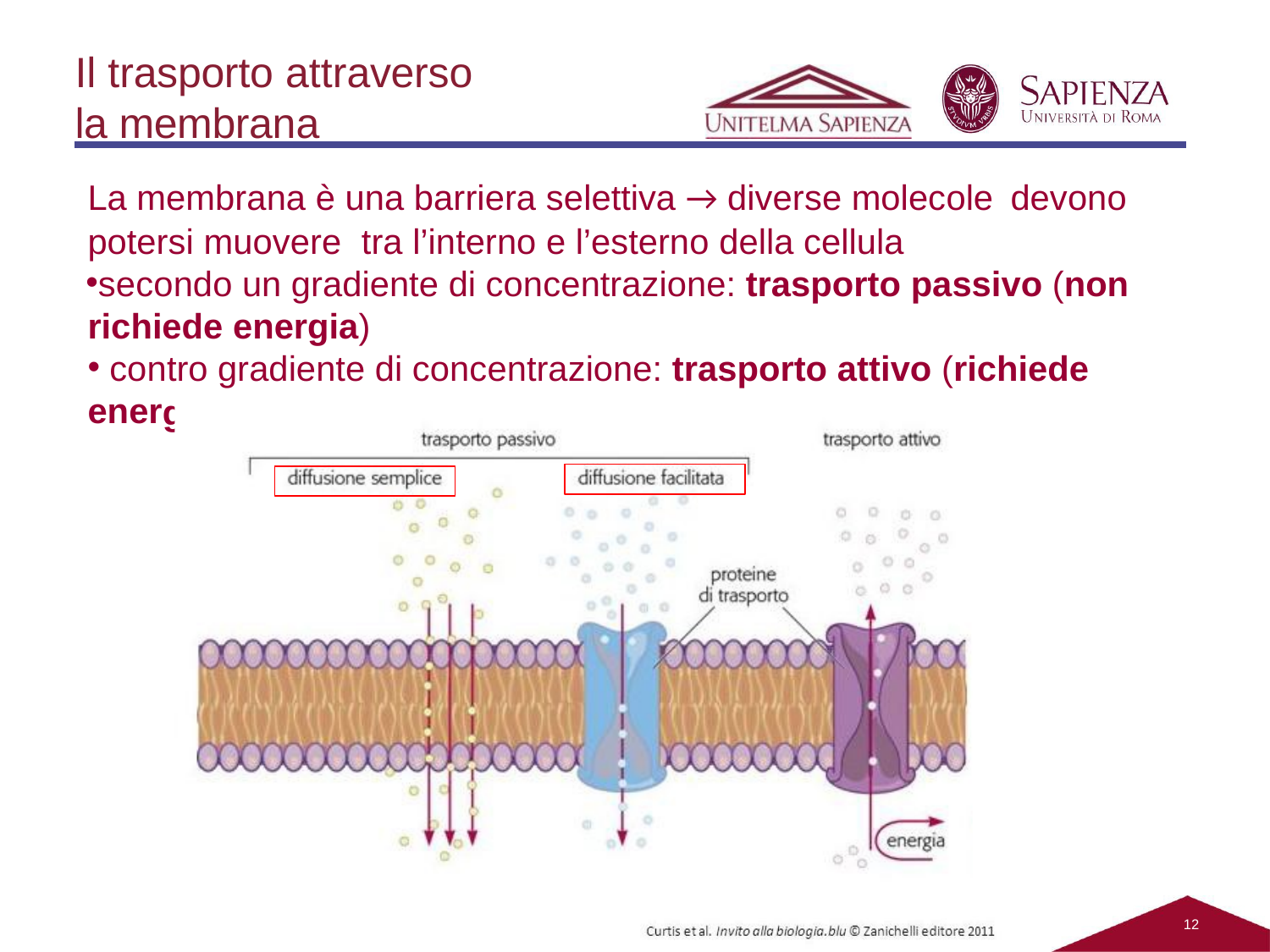

Il trasporto attraverso la membrana
La membrana è una barriera selettiva → diverse molecole	devono
potersi muovere	tra l’interno e l’esterno della cellula
secondo un gradiente di concentrazione: trasporto passivo (non richiede energia)
contro gradiente di concentrazione: trasporto attivo (richiede
ener
gia)

12